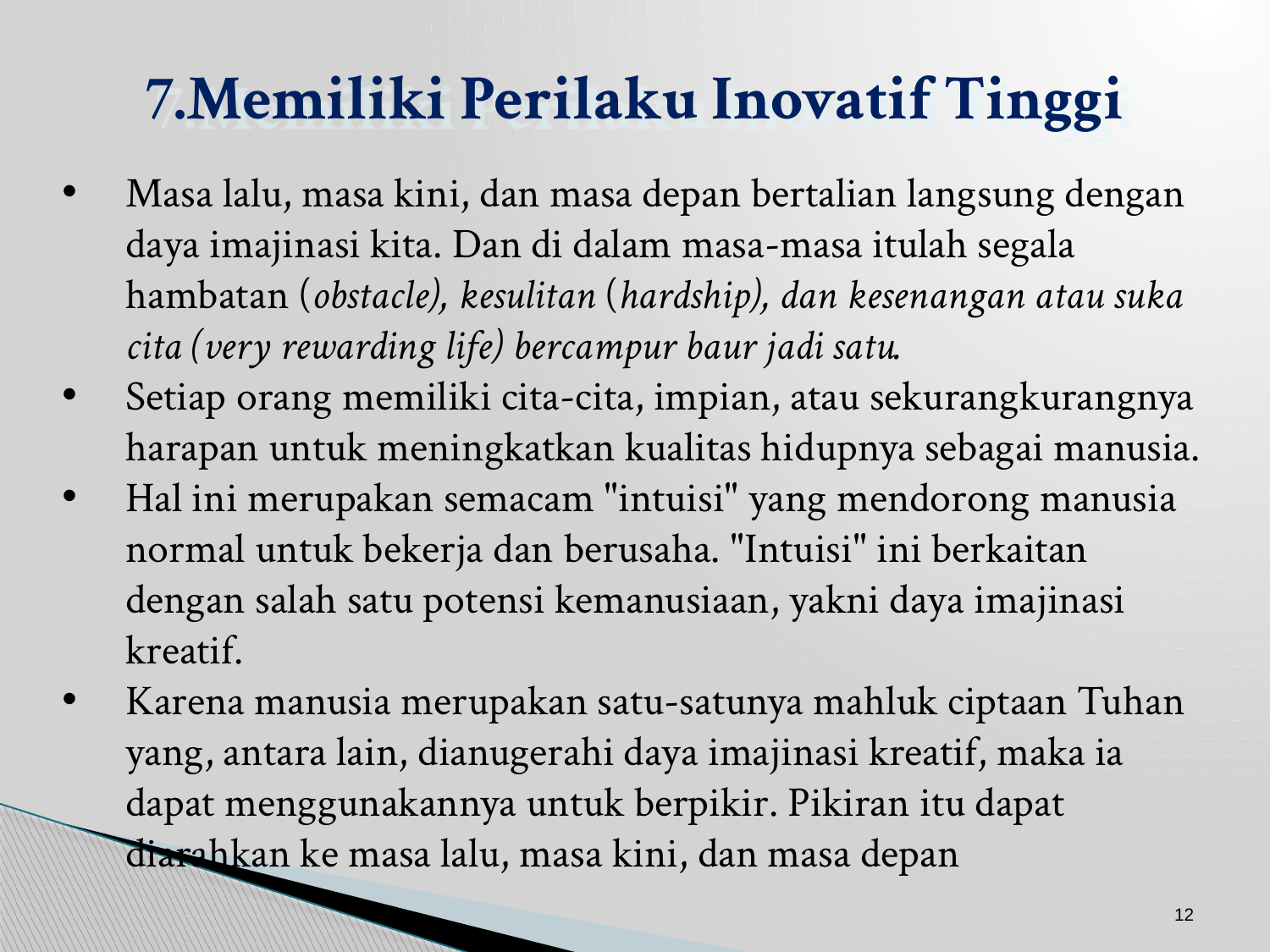

7.Memiliki Perilaku Inovatif Tinggi
Masa lalu, masa kini, dan masa depan bertalian langsung dengan daya imajinasi kita. Dan di dalam masa-masa itulah segala hambatan (obstacle), kesulitan (hardship), dan kesenangan atau suka cita (very rewarding life) bercampur baur jadi satu.
Setiap orang memiliki cita-cita, impian, atau sekurangkurangnya harapan untuk meningkatkan kualitas hidupnya sebagai manusia.
Hal ini merupakan semacam "intuisi" yang mendorong manusia normal untuk bekerja dan berusaha. "Intuisi" ini berkaitan dengan salah satu potensi kemanusiaan, yakni daya imajinasi kreatif.
Karena manusia merupakan satu-satunya mahluk ciptaan Tuhan yang, antara lain, dianugerahi daya imajinasi kreatif, maka ia dapat menggunakannya untuk berpikir. Pikiran itu dapat diarahkan ke masa lalu, masa kini, dan masa depan

12